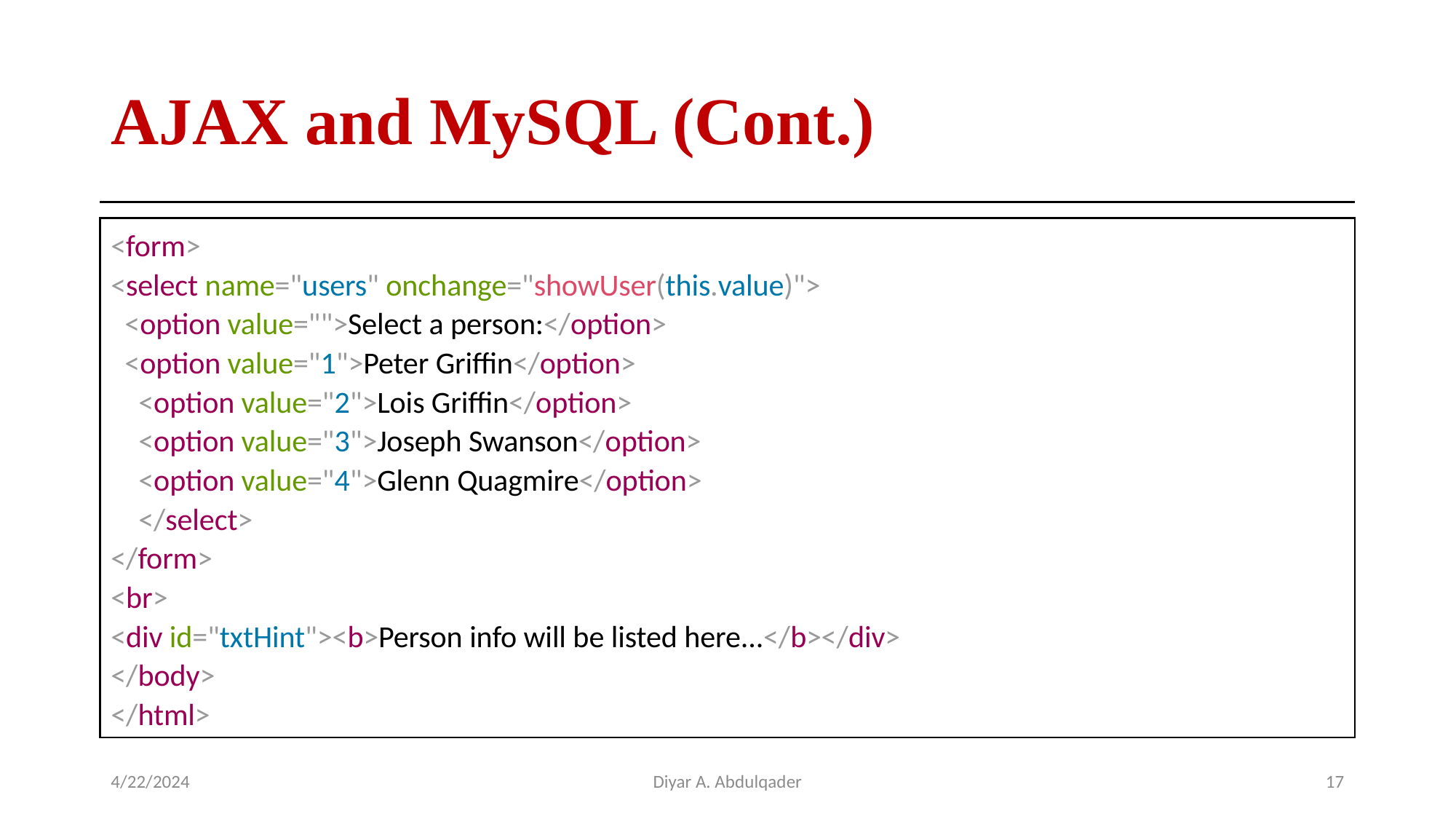

# AJAX and MySQL (Cont.)
<form>
<select name="users" onchange="showUser(this.value)">
  <option value="">Select a person:</option>
  <option value="1">Peter Griffin</option>
    <option value="2">Lois Griffin</option>
    <option value="3">Joseph Swanson</option>
    <option value="4">Glenn Quagmire</option>
    </select>
</form>
<br>
<div id="txtHint"><b>Person info will be listed here...</b></div>
</body>
</html>
4/22/2024
Diyar A. Abdulqader
17